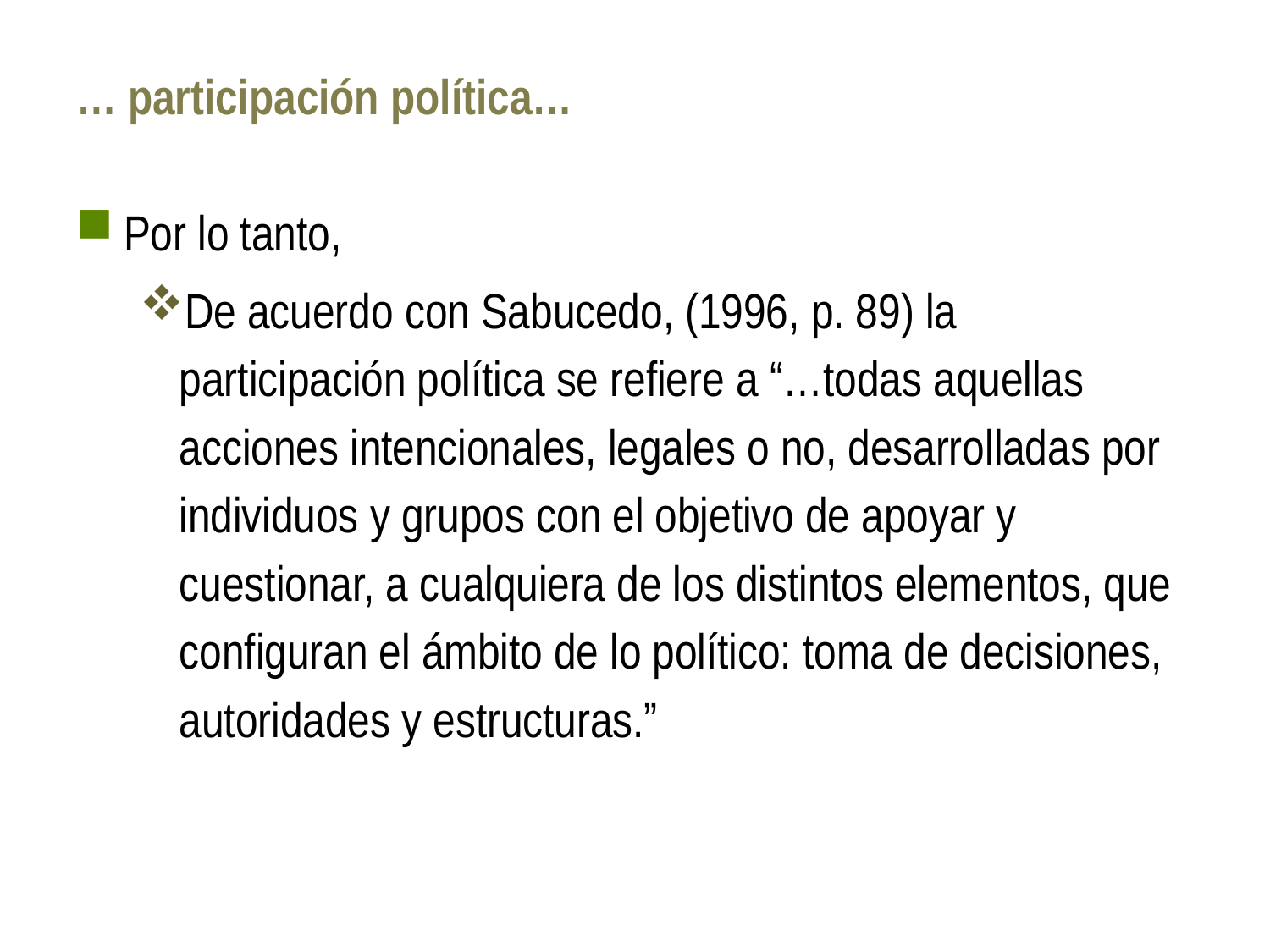

# … participación política…
Por lo tanto,
De acuerdo con Sabucedo, (1996, p. 89) la participación política se refiere a “…todas aquellas acciones intencionales, legales o no, desarrolladas por individuos y grupos con el objetivo de apoyar y cuestionar, a cualquiera de los distintos elementos, que configuran el ámbito de lo político: toma de decisiones, autoridades y estructuras.”